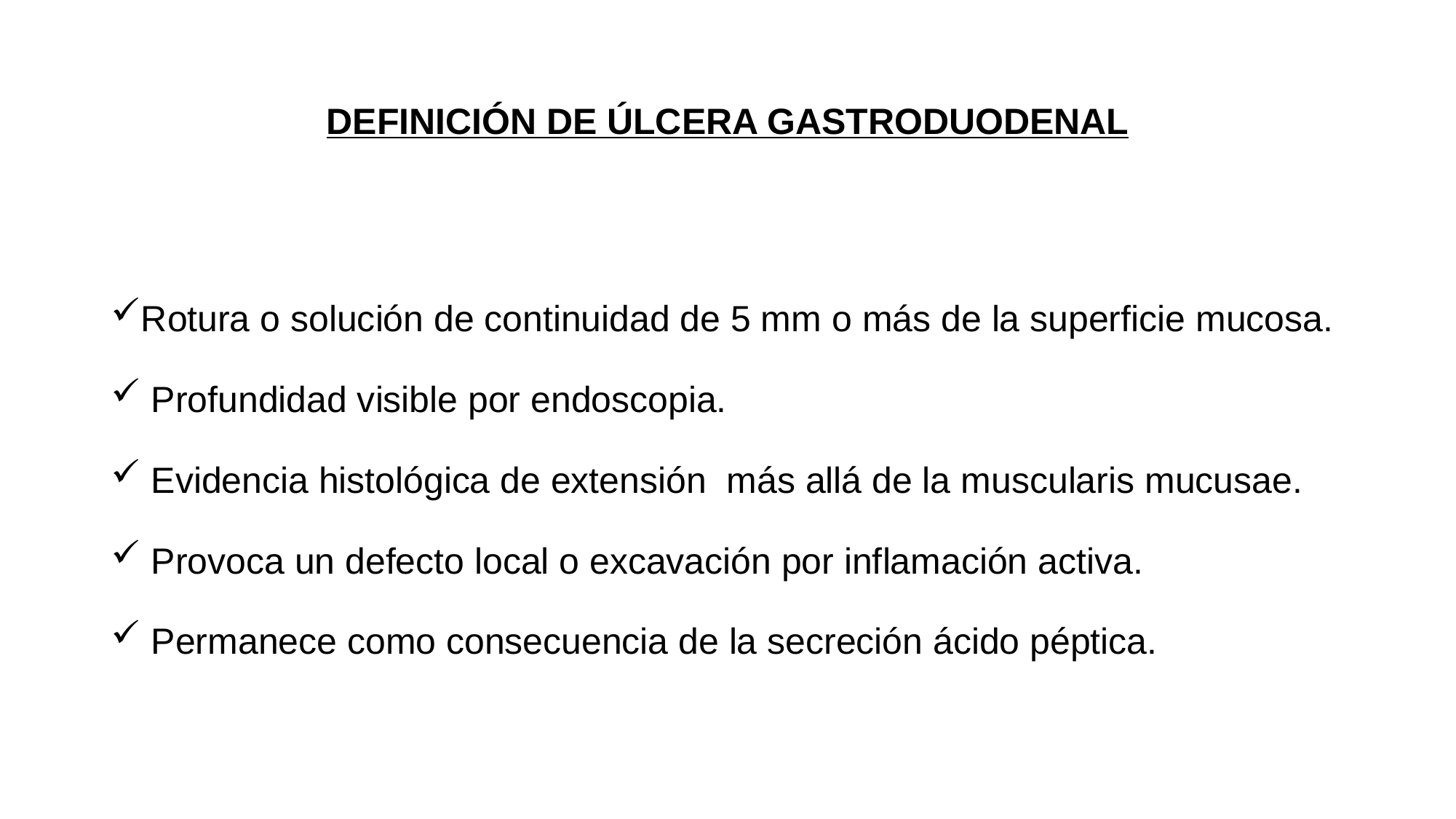

# DEFINICIÓN DE ÚLCERA GASTRODUODENAL

Rotura o solución de continuidad de 5 mm o más de la superficie mucosa.
 Profundidad visible por endoscopia.
 Evidencia histológica de extensión  más allá de la muscularis mucusae.
 Provoca un defecto local o excavación por inflamación activa.
 Permanece como consecuencia de la secreción ácido péptica.